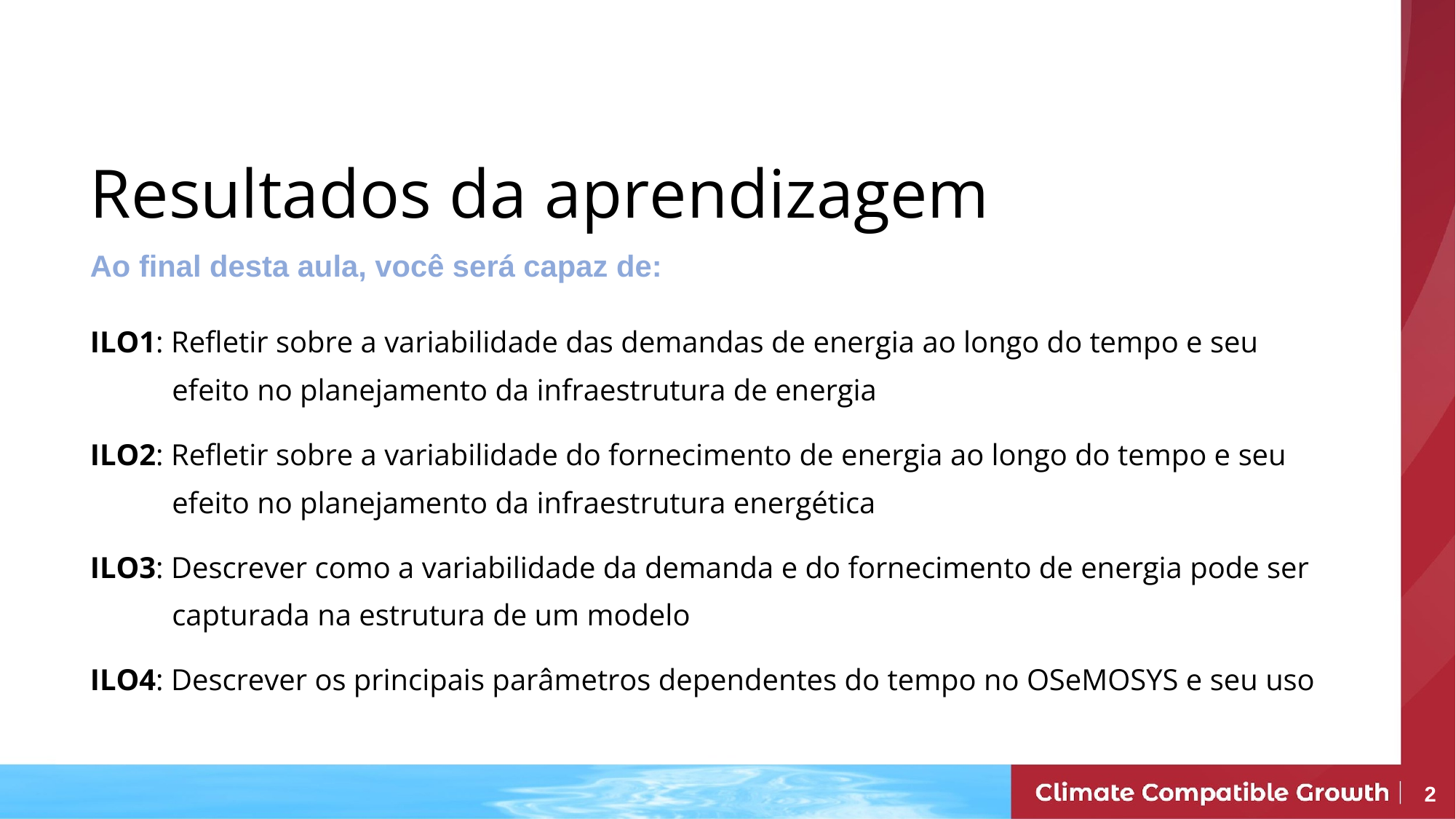

# Resultados da aprendizagem
Ao final desta aula, você será capaz de:
ILO1: Refletir sobre a variabilidade das demandas de energia ao longo do tempo e seu efeito no planejamento da infraestrutura de energia
ILO2: Refletir sobre a variabilidade do fornecimento de energia ao longo do tempo e seu efeito no planejamento da infraestrutura energética
ILO3: Descrever como a variabilidade da demanda e do fornecimento de energia pode ser capturada na estrutura de um modelo
ILO4: Descrever os principais parâmetros dependentes do tempo no OSeMOSYS e seu uso
2